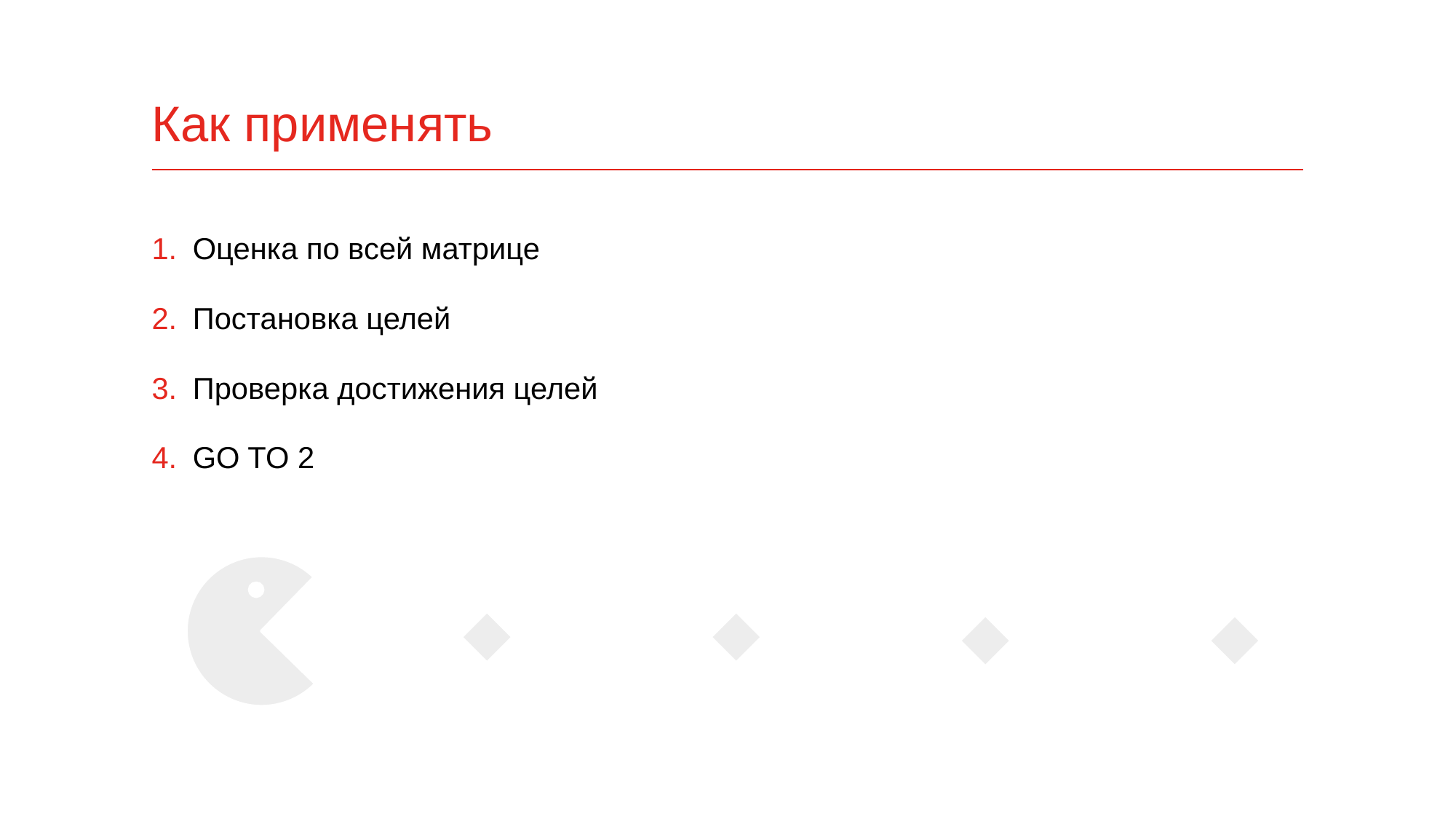

# Как применять
Оценка по всей матрице
Постановка целей
Проверка достижения целей
GO TO 2